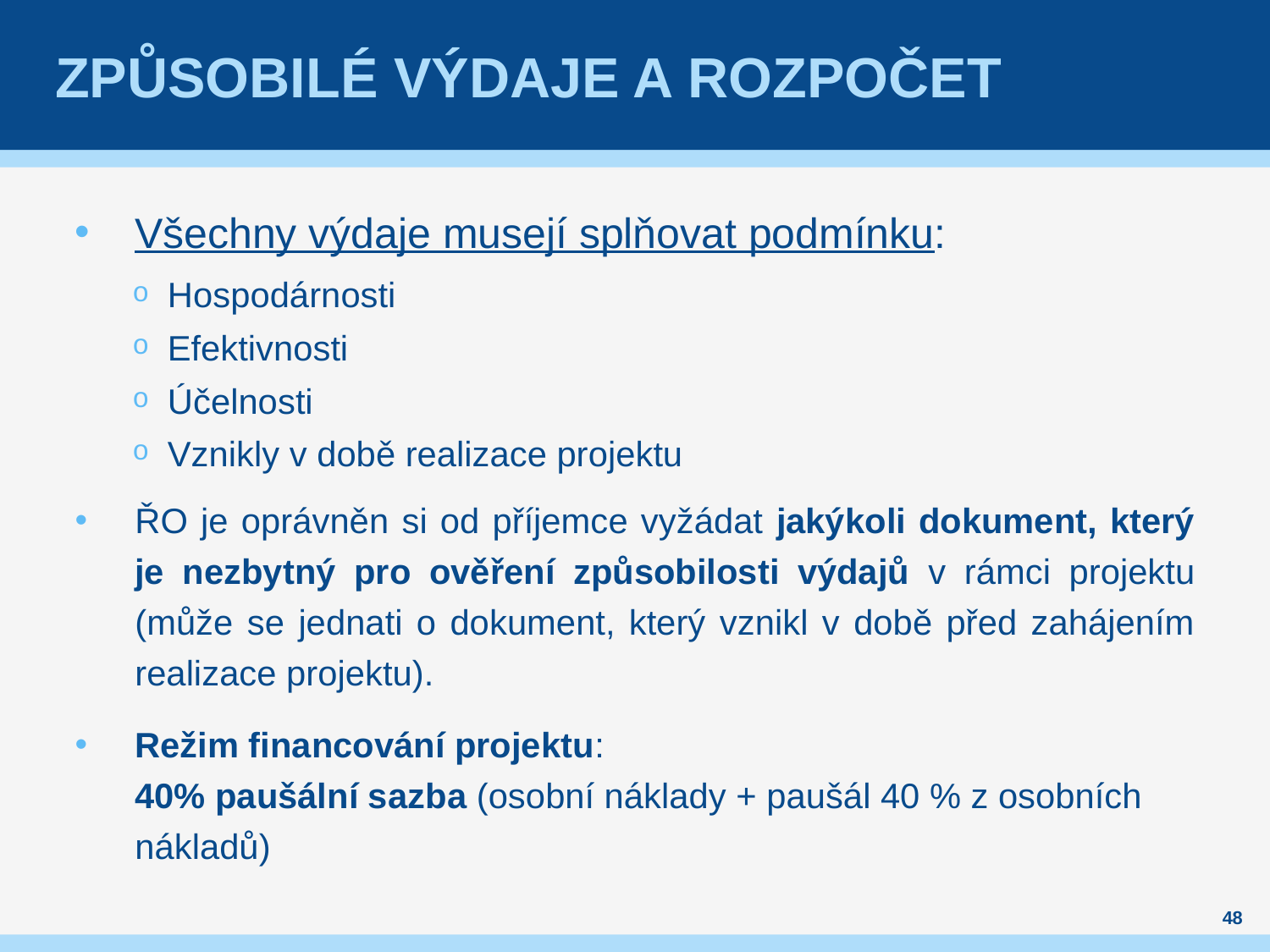

# Způsobilé výdaje a rozpočet
Všechny výdaje musejí splňovat podmínku:
Hospodárnosti
Efektivnosti
Účelnosti
Vznikly v době realizace projektu
ŘO je oprávněn si od příjemce vyžádat jakýkoli dokument, který je nezbytný pro ověření způsobilosti výdajů v rámci projektu (může se jednati o dokument, který vznikl v době před zahájením realizace projektu).
Režim financování projektu:
40% paušální sazba (osobní náklady + paušál 40 % z osobních nákladů)
48